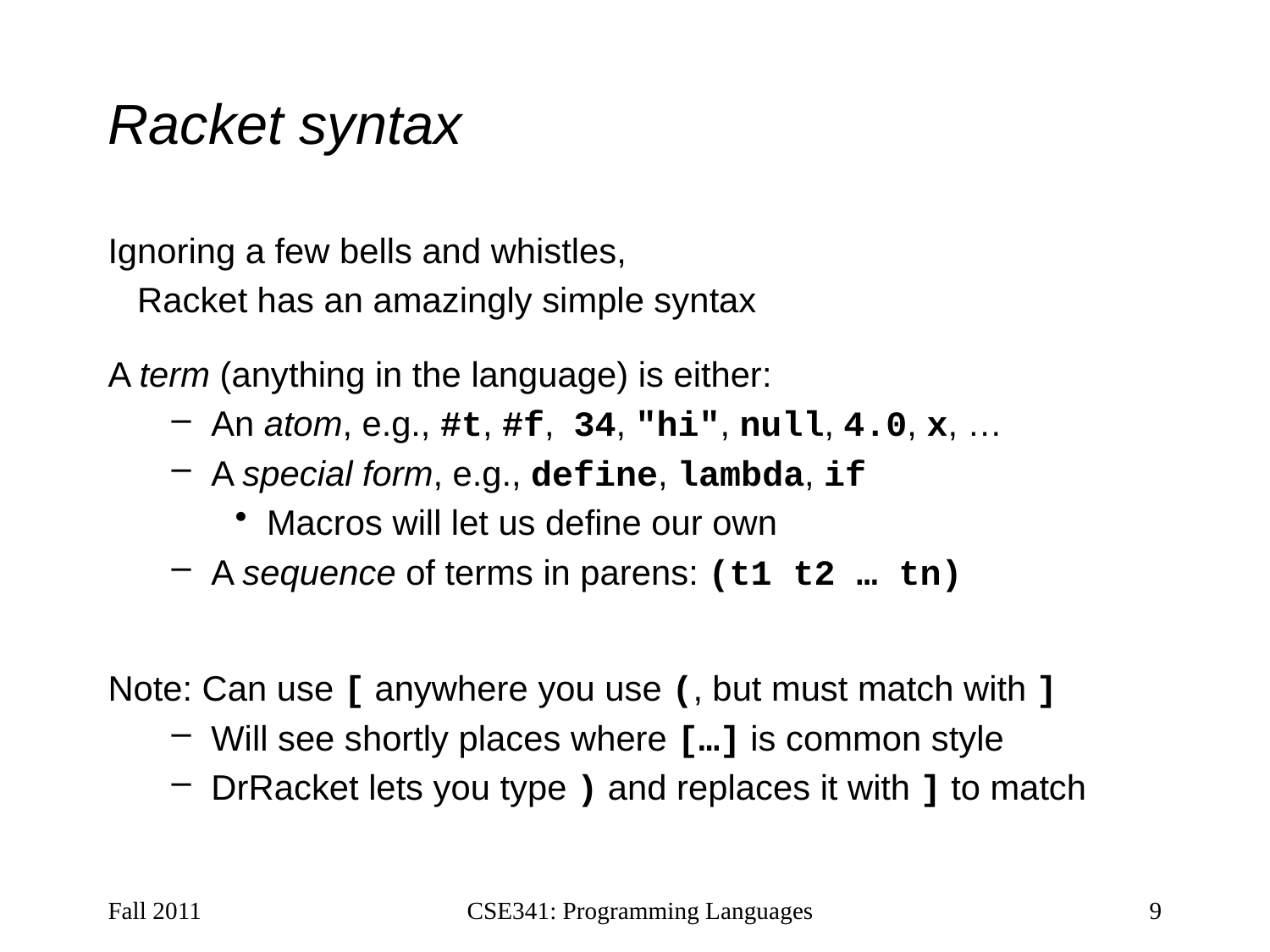

# Racket syntax
Ignoring a few bells and whistles,
   Racket has an amazingly simple syntax

A term (anything in the language) is either:
An atom, e.g., #t, #f,  34, "hi", null, 4.0, x, …
A special form, e.g., define, lambda, if
Macros will let us define our own
A sequence of terms in parens: (t1 t2 … tn)

Note: Can use [ anywhere you use (, but must match with ]
Will see shortly places where […] is common style
DrRacket lets you type ) and replaces it with ] to match

Fall 2011
CSE341: Programming Languages
9